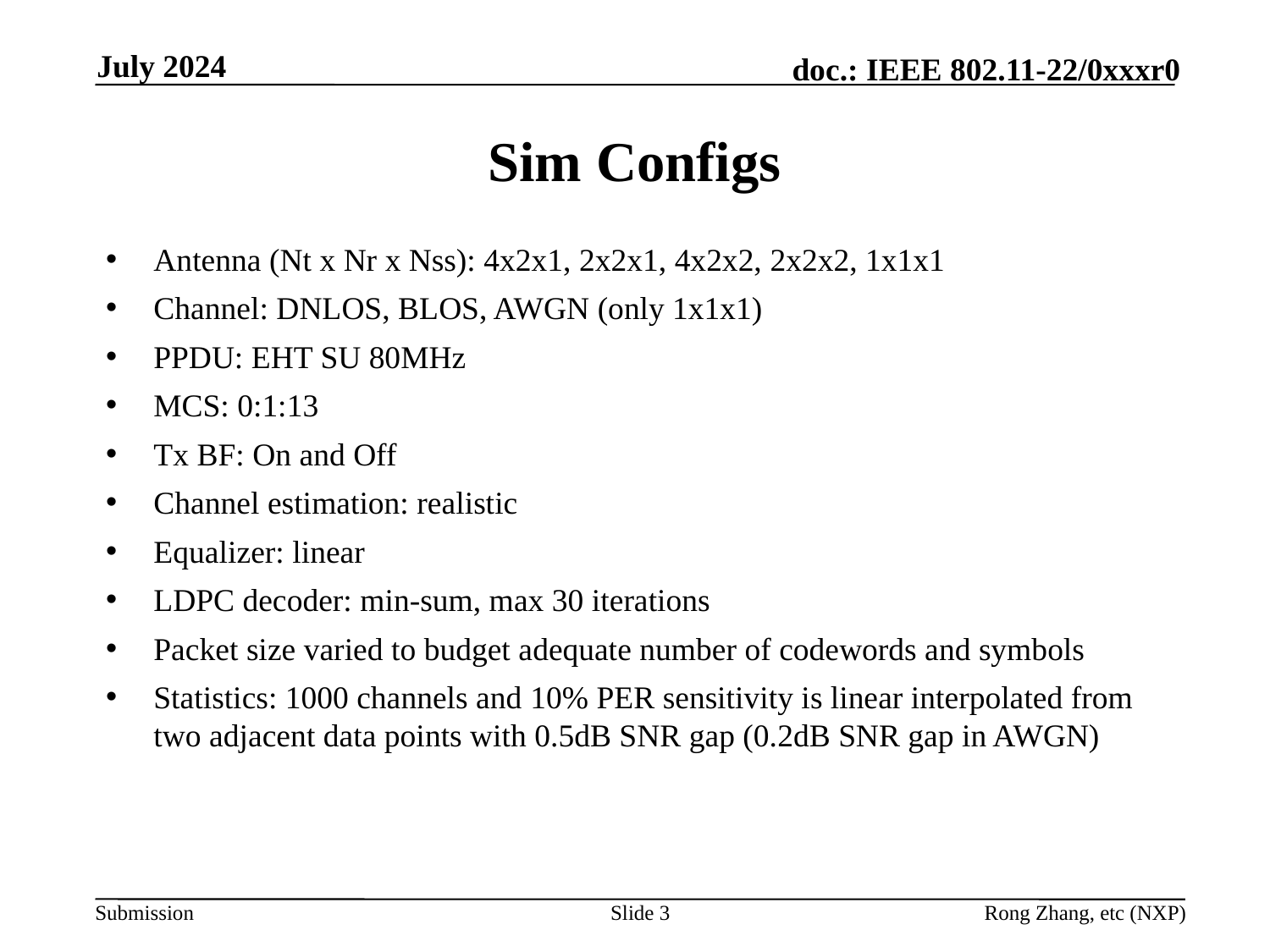

July 2024
# Sim Configs
Antenna (Nt x Nr x Nss): 4x2x1, 2x2x1, 4x2x2, 2x2x2, 1x1x1
Channel: DNLOS, BLOS, AWGN (only 1x1x1)
PPDU: EHT SU 80MHz
MCS: 0:1:13
Tx BF: On and Off
Channel estimation: realistic
Equalizer: linear
LDPC decoder: min-sum, max 30 iterations
Packet size varied to budget adequate number of codewords and symbols
Statistics: 1000 channels and 10% PER sensitivity is linear interpolated from two adjacent data points with 0.5dB SNR gap (0.2dB SNR gap in AWGN)

Slide 3
Rong Zhang, etc (NXP)